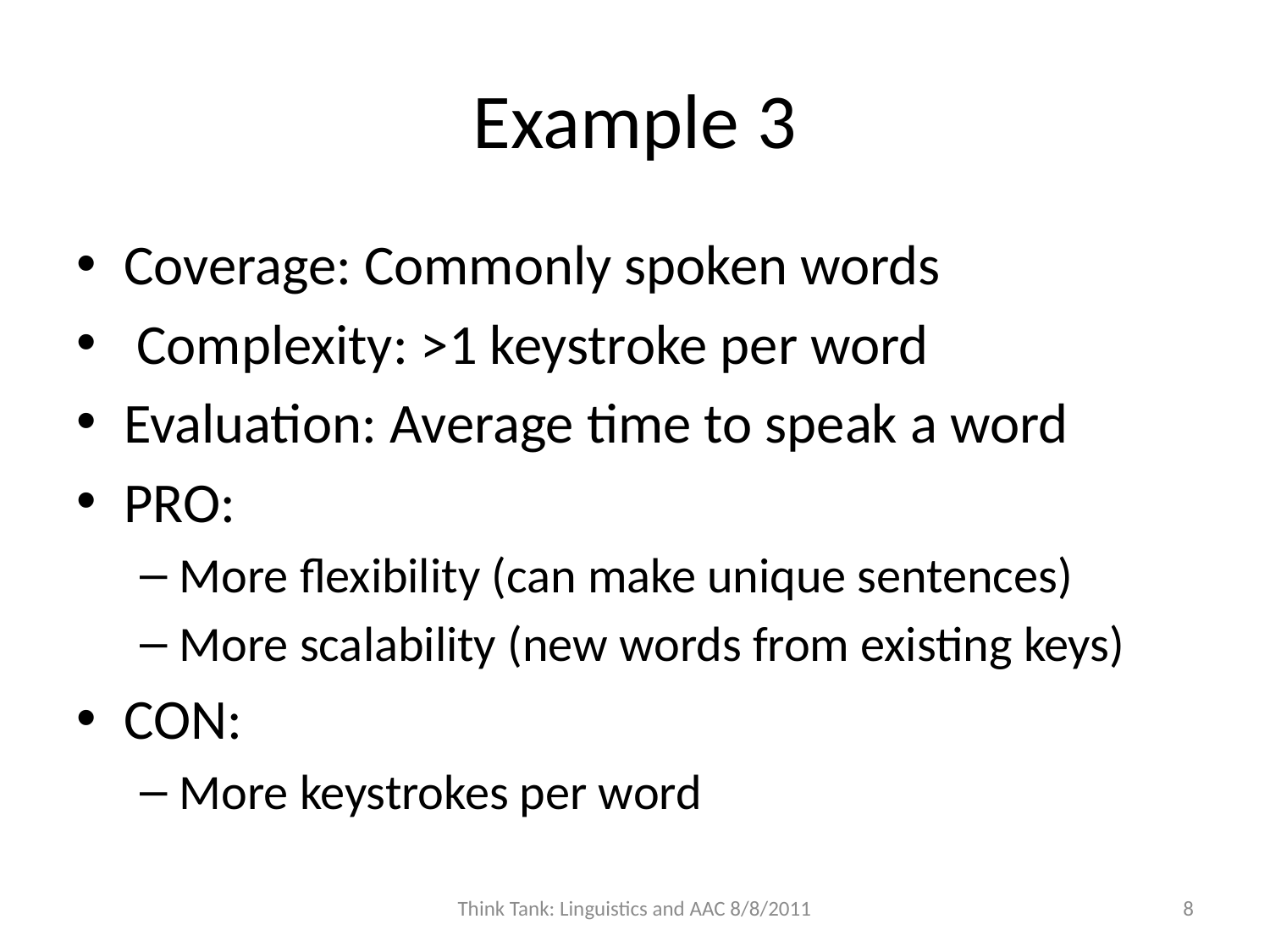

# Example 3
Coverage: Commonly spoken words
 Complexity: >1 keystroke per word
Evaluation: Average time to speak a word
PRO:
More flexibility (can make unique sentences)
More scalability (new words from existing keys)
CON:
More keystrokes per word
Think Tank: Linguistics and AAC 8/8/2011
8